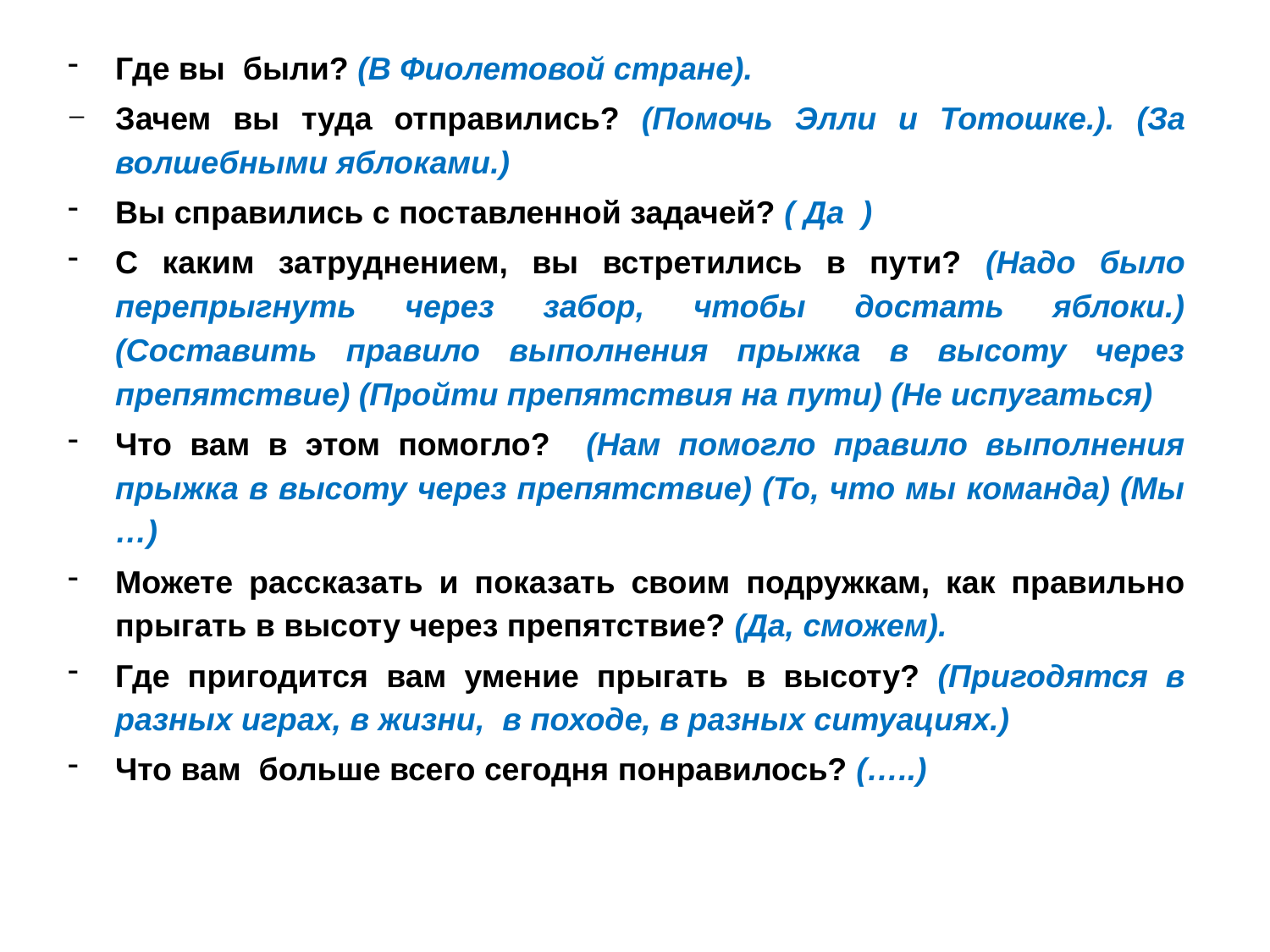

Где вы  были? (В Фиолетовой стране).
Зачем вы туда отправились? (Помочь Элли и Тотошке.). (За волшебными яблоками.)
Вы справились с поставленной задачей? ( Да  )
С каким затруднением, вы встретились в пути? (Надо было перепрыгнуть через забор, чтобы достать яблоки.) (Составить правило выполнения прыжка в высоту через препятствие) (Пройти препятствия на пути) (Не испугаться)
Что вам в этом помогло?  (Нам помогло правило выполнения прыжка в высоту через препятствие) (То, что мы команда) (Мы …)
Можете рассказать и показать своим подружкам, как правильно прыгать в высоту через препятствие? (Да, сможем).
Где пригодится вам умение прыгать в высоту? (Пригодятся в разных играх, в жизни,  в походе, в разных ситуациях.)
Что вам  больше всего сегодня понравилось? (…..)